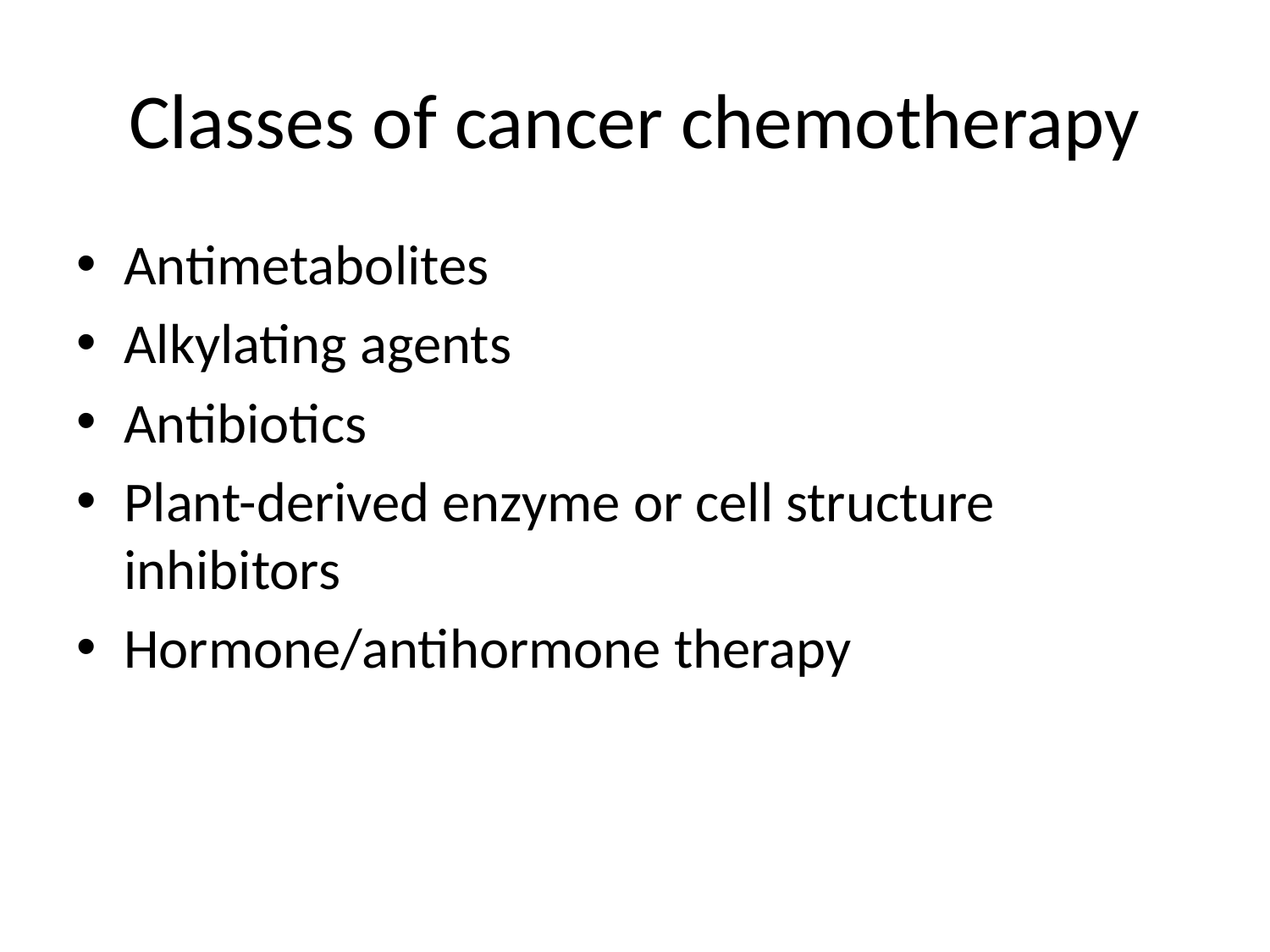

# Classes of cancer chemotherapy
Antimetabolites
Alkylating agents
Antibiotics
Plant-derived enzyme or cell structure inhibitors
Hormone/antihormone therapy